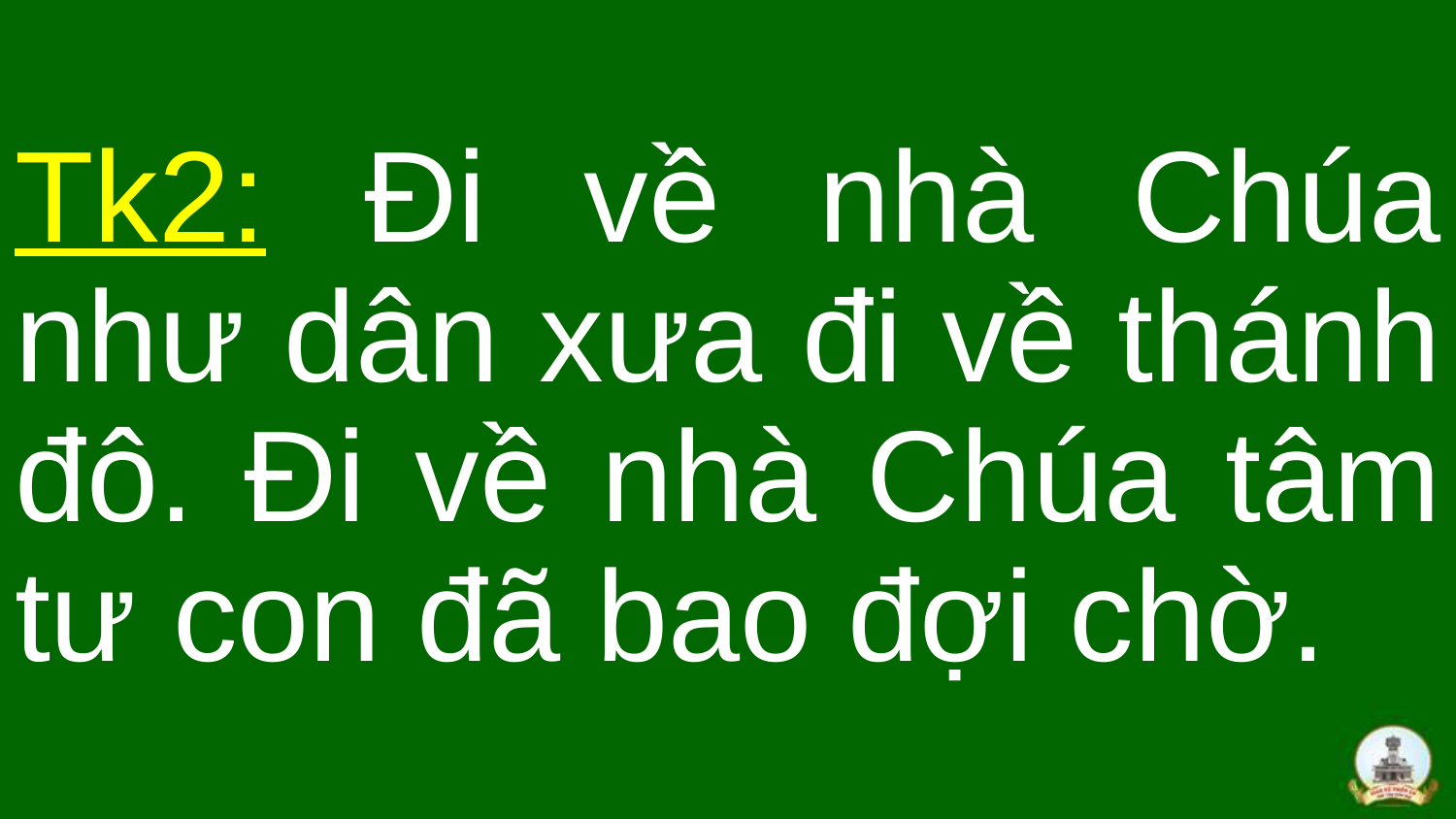

Tk2: Đi về nhà Chúa như dân xưa đi về thánh đô. Đi về nhà Chúa tâm tư con đã bao đợi chờ.